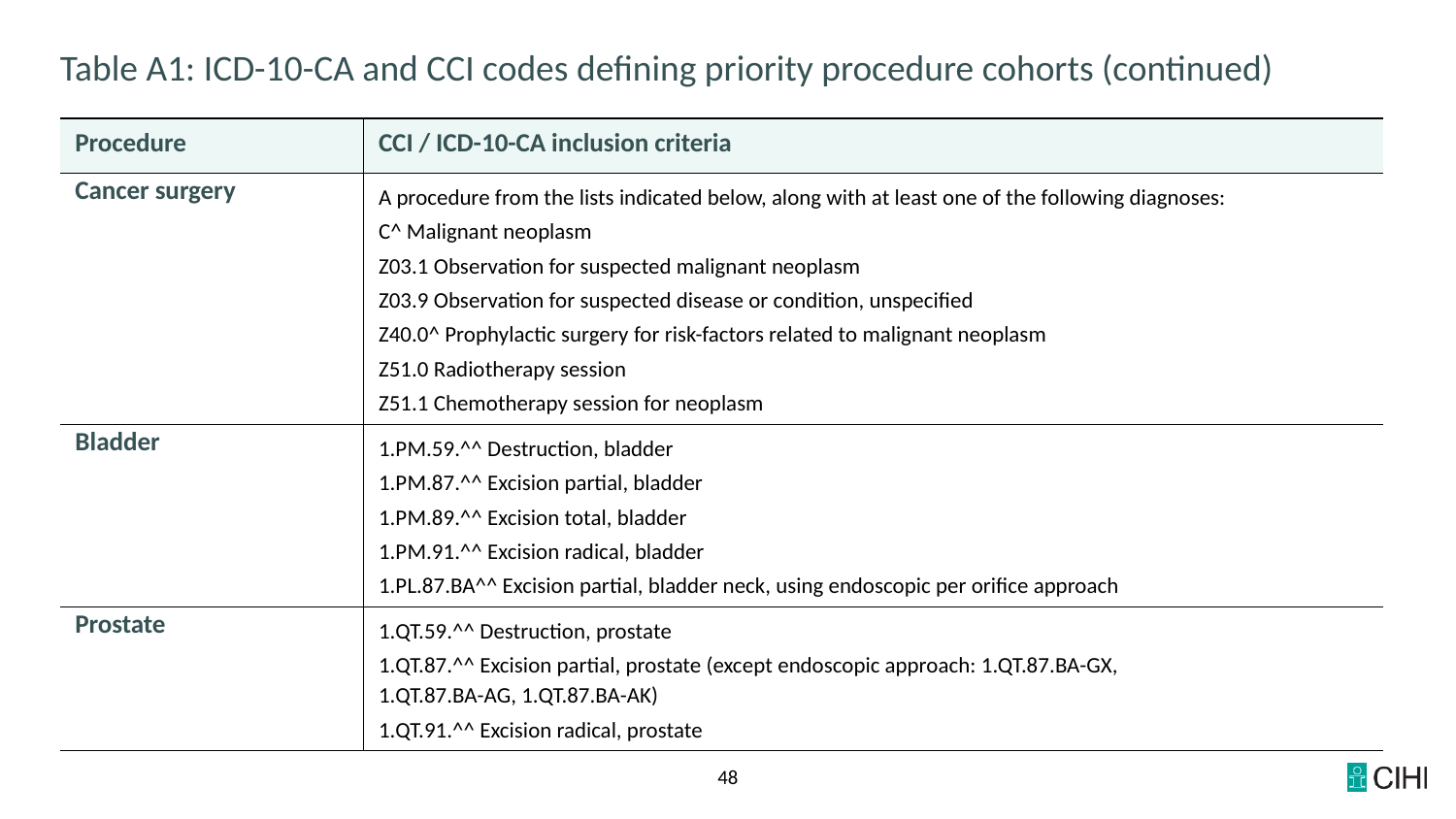

# Table A1: ICD-10-CA and CCI codes defining priority procedure cohorts (continued)
| Procedure | CCI / ICD-10-CA inclusion criteria |
| --- | --- |
| Cancer surgery | A procedure from the lists indicated below, along with at least one of the following diagnoses: C^ Malignant neoplasm Z03.1 Observation for suspected malignant neoplasm Z03.9 Observation for suspected disease or condition, unspecified Z40.0^ Prophylactic surgery for risk-factors related to malignant neoplasm Z51.0 Radiotherapy session Z51.1 Chemotherapy session for neoplasm |
| Bladder | 1.PM.59.^^ Destruction, bladder 1.PM.87.^^ Excision partial, bladder 1.PM.89.^^ Excision total, bladder 1.PM.91.^^ Excision radical, bladder 1.PL.87.BA^^ Excision partial, bladder neck, using endoscopic per orifice approach |
| Prostate | 1.QT.59.^^ Destruction, prostate 1.QT.87.^^ Excision partial, prostate (except endoscopic approach: 1.QT.87.BA-GX, 1.QT.87.BA-AG, 1.QT.87.BA-AK) 1.QT.91.^^ Excision radical, prostate |